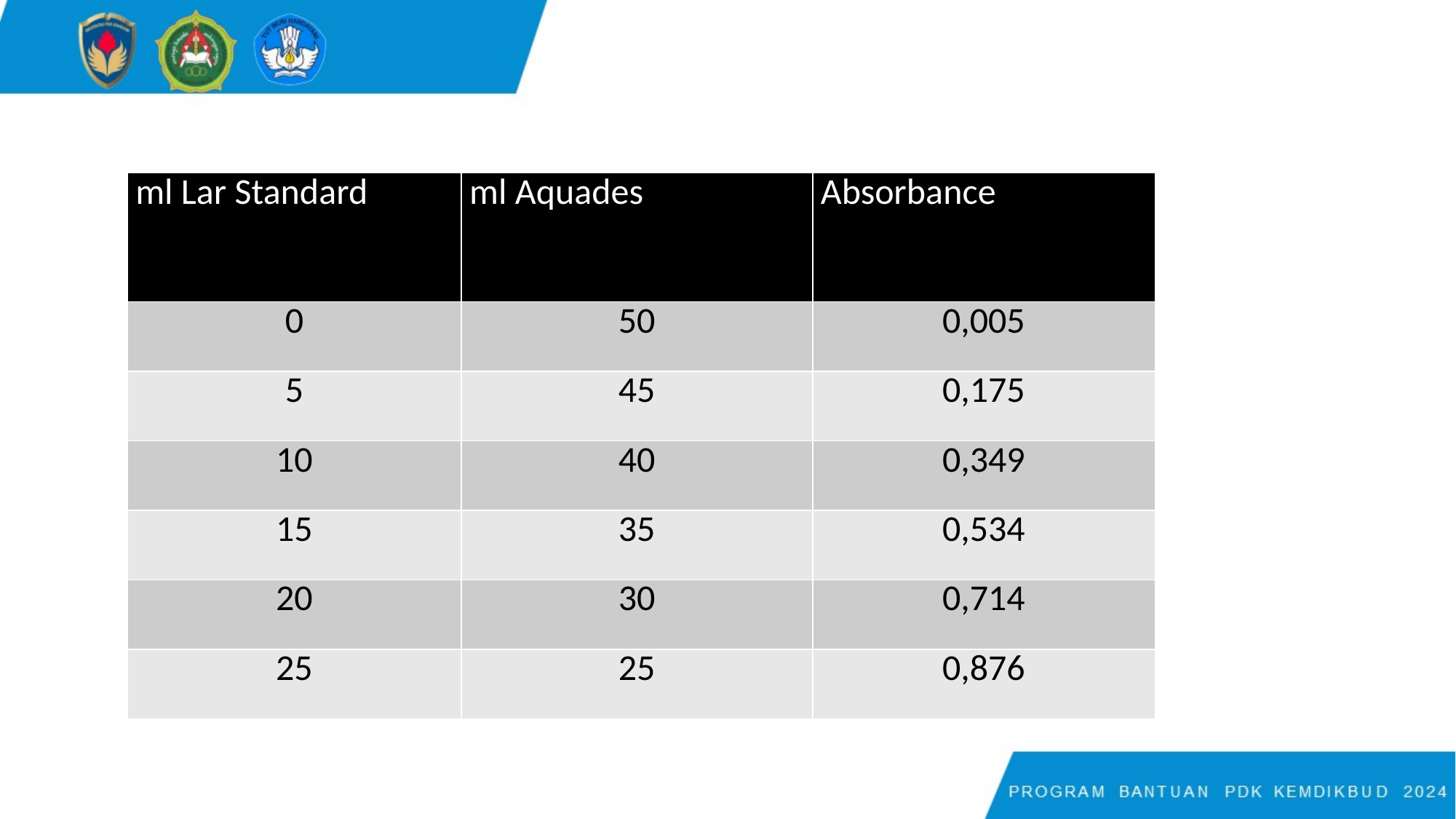

| ml Lar Standard | ml Aquades | Absorbance |
| --- | --- | --- |
| 0 | 50 | 0,005 |
| 5 | 45 | 0,175 |
| 10 | 40 | 0,349 |
| 15 | 35 | 0,534 |
| 20 | 30 | 0,714 |
| 25 | 25 | 0,876 |